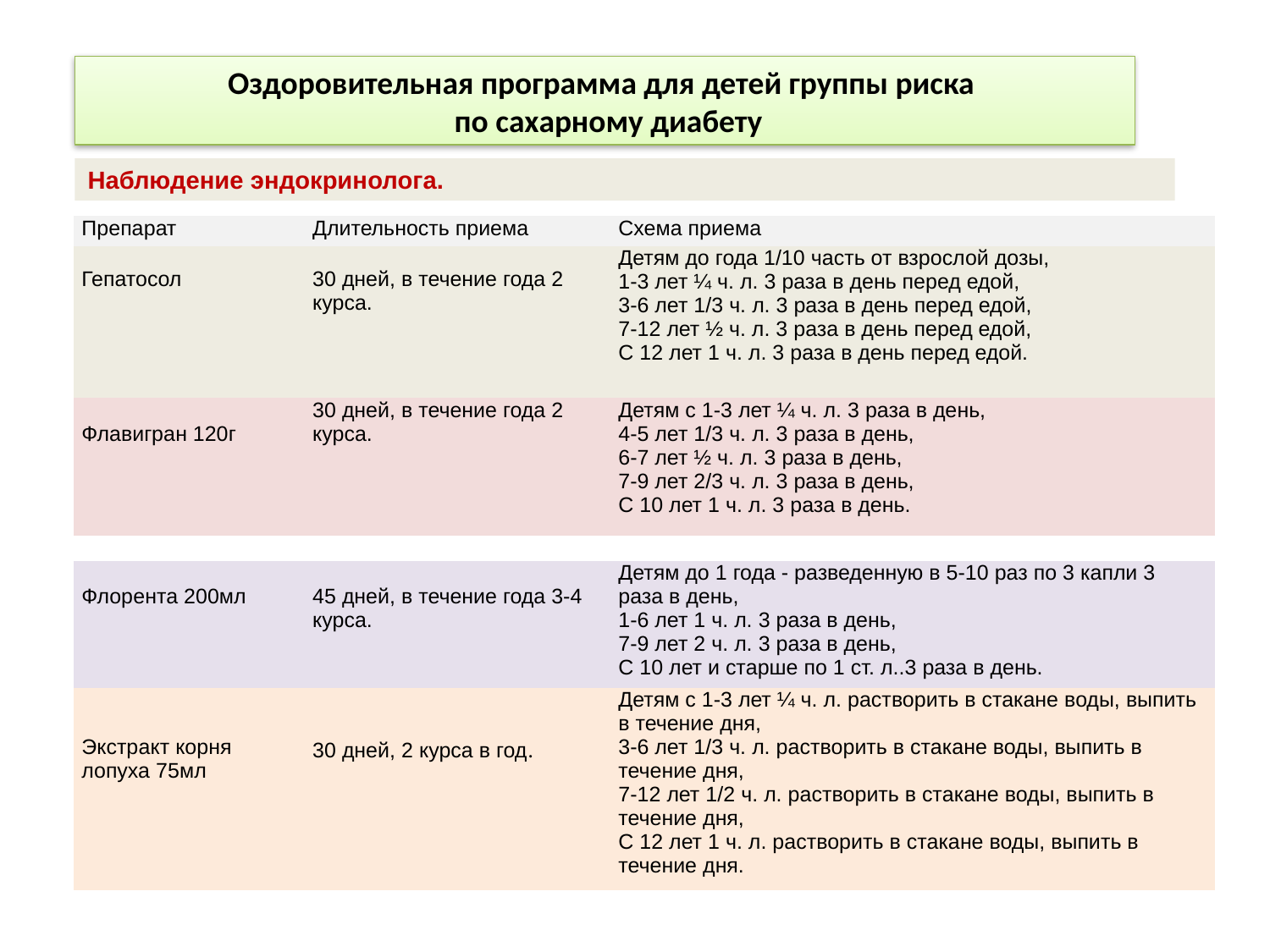

Оздоровительная программа для детей группы риска
 по сахарному диабету
Наблюдение эндокринолога.
| Препарат | Длительность приема | Схема приема |
| --- | --- | --- |
| Гепатосол | 30 дней, в течение года 2 курса. | Детям до года 1/10 часть от взрослой дозы, 1-3 лет ¼ ч. л. 3 раза в день перед едой, 3-6 лет 1/3 ч. л. 3 раза в день перед едой, 7-12 лет ½ ч. л. 3 раза в день перед едой, С 12 лет 1 ч. л. 3 раза в день перед едой. |
| Флавигран 120г | 30 дней, в течение года 2 курса. | Детям с 1-3 лет ¼ ч. л. 3 раза в день, 4-5 лет 1/3 ч. л. 3 раза в день, 6-7 лет ½ ч. л. 3 раза в день, 7-9 лет 2/3 ч. л. 3 раза в день, С 10 лет 1 ч. л. 3 раза в день. |
|  |  |  |
| Флорента 200мл | 45 дней, в течение года 3-4 курса. | Детям до 1 года - разведенную в 5-10 раз по 3 капли 3 раза в день, 1-6 лет 1 ч. л. 3 раза в день, 7-9 лет 2 ч. л. 3 раза в день, С 10 лет и старше по 1 ст. л..3 раза в день. |
| Экстракт корня лопуха 75мл | 30 дней, 2 курса в год. | Детям с 1-3 лет ¼ ч. л. растворить в стакане воды, выпить в течение дня, 3-6 лет 1/3 ч. л. растворить в стакане воды, выпить в течение дня, 7-12 лет 1/2 ч. л. растворить в стакане воды, выпить в течение дня, С 12 лет 1 ч. л. растворить в стакане воды, выпить в течение дня. |